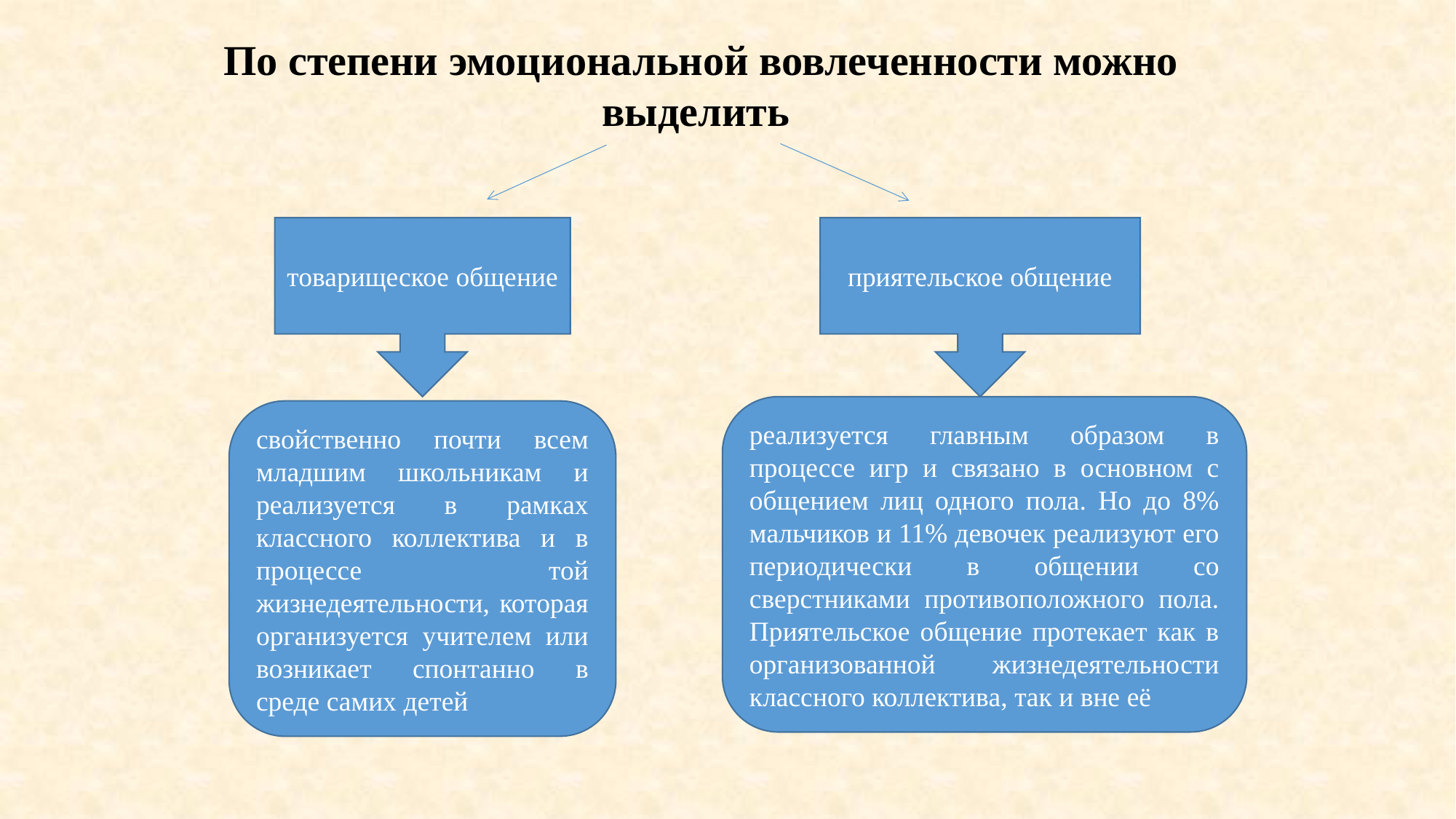

По степени эмоциональной вовлеченности можно выделить
товарищеское общение
приятельское общение
реализуется главным образом в процессе игр и связано в основном с общением лиц одного пола. Но до 8% мальчиков и 11% девочек реализуют его периодически в общении со сверстниками противоположного пола. Приятельское общение протекает как в организованной жизнедеятельности классного коллектива, так и вне её
свойственно почти всем младшим школьникам и реализуется в рамках классного коллектива и в процессе той жизнедеятельности, которая организуется учителем или возникает спонтанно в среде самих детей